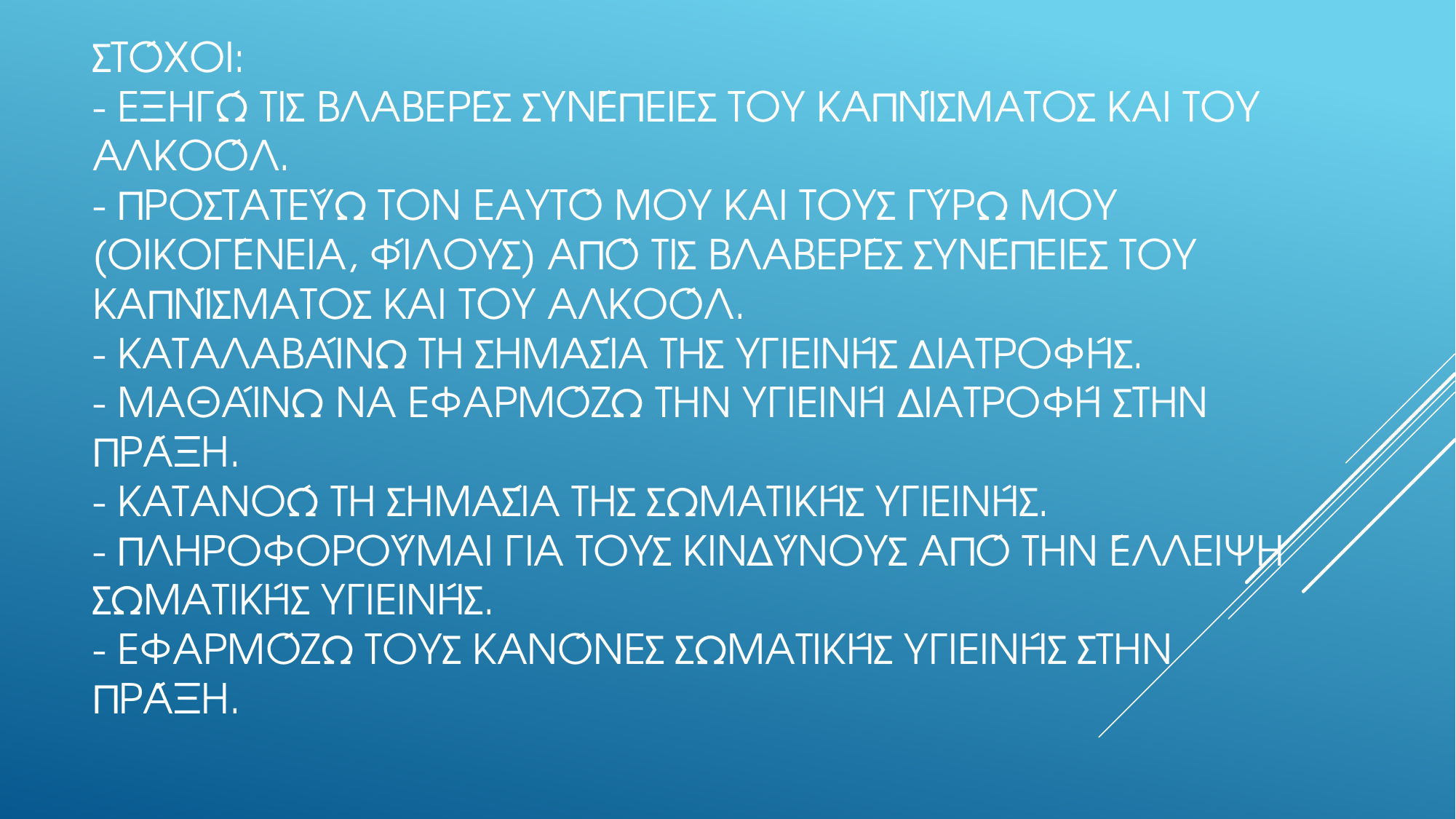

# Στόχοι: - Εξηγώ τις βλαβερέσ συνέπειεσ του καπνίσματοσ και του αλκοόλ. - Προστατεύω τον εαυτό μου και τους γύρω μου (οικογένεια, φίλουσ) από τις βλαβερέσ συνέπειεσ του καπνίσματοσ και του αλκοόλ. - Καταλαβαίνω τη σημασία της υγιεινήσ διατροφήσ. - μαθαίνω να εφαρμόζω την υγιεινή διατροφή στην πράξη. - κατανοώ τη σημασία της σωματικήσ υγιεινήσ. - πληροφορούμαι για τους κινδύνουσ από την έλλειψη σωματικήσ υγιεινήσ. - Εφαρμόζω τους κανόνεσ σωματικήσ υγιεινήσ στην πράξη.